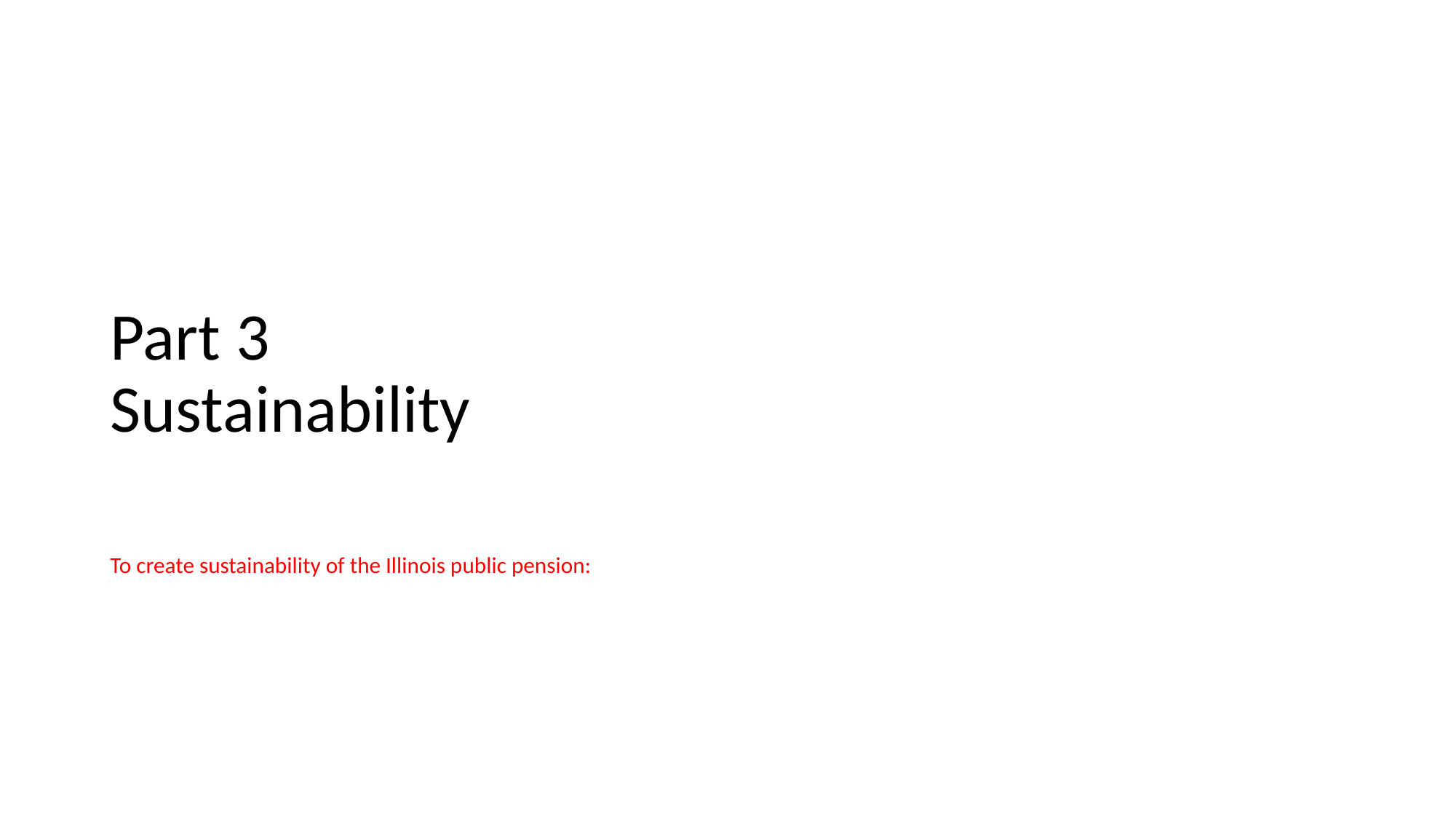

# Part 3 Sustainability
To create sustainability of the Illinois public pension: